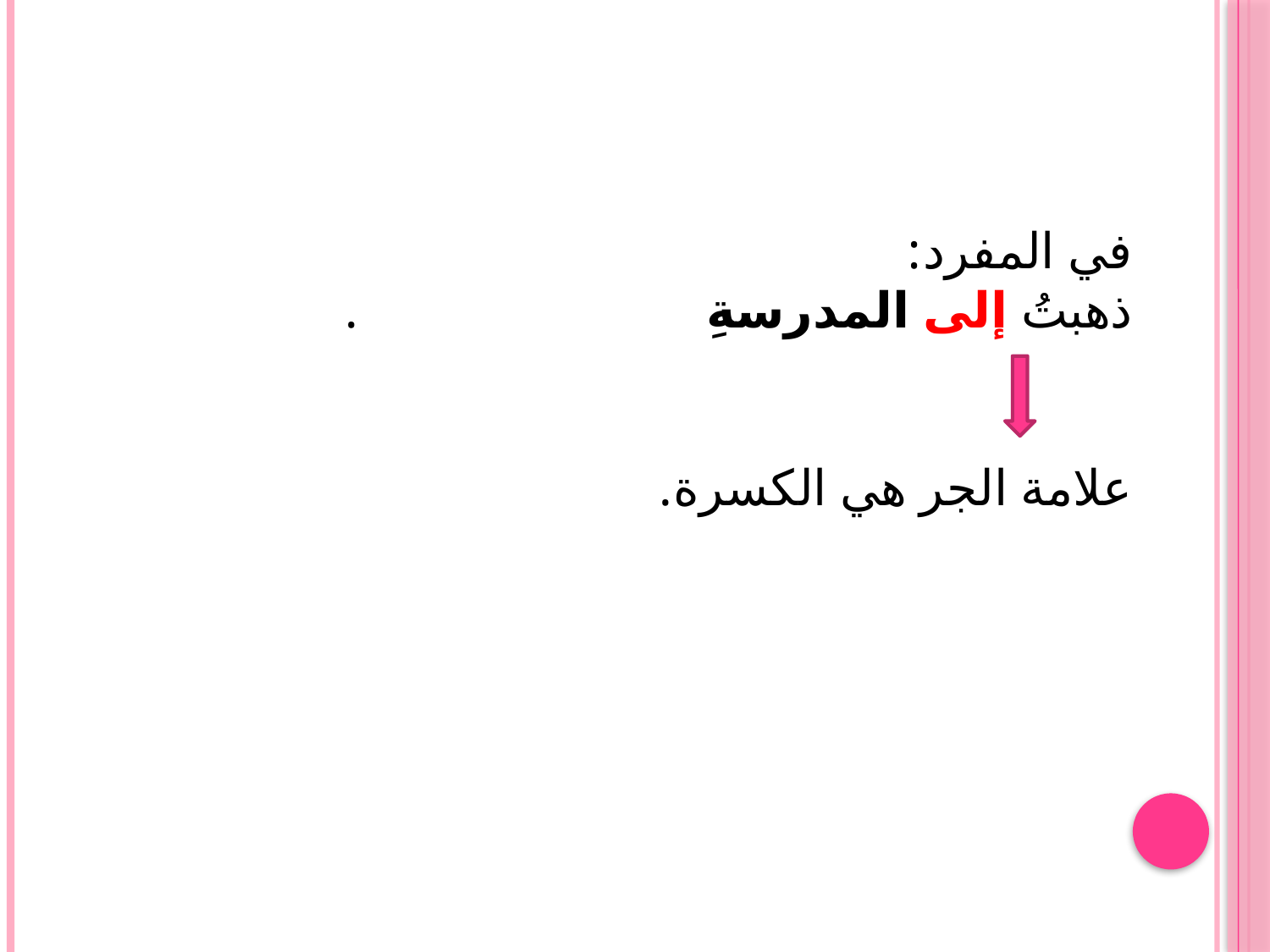

في المفرد:
ذهبتُ إلى المدرسةِ                           .

علامة الجر هي الكسرة.